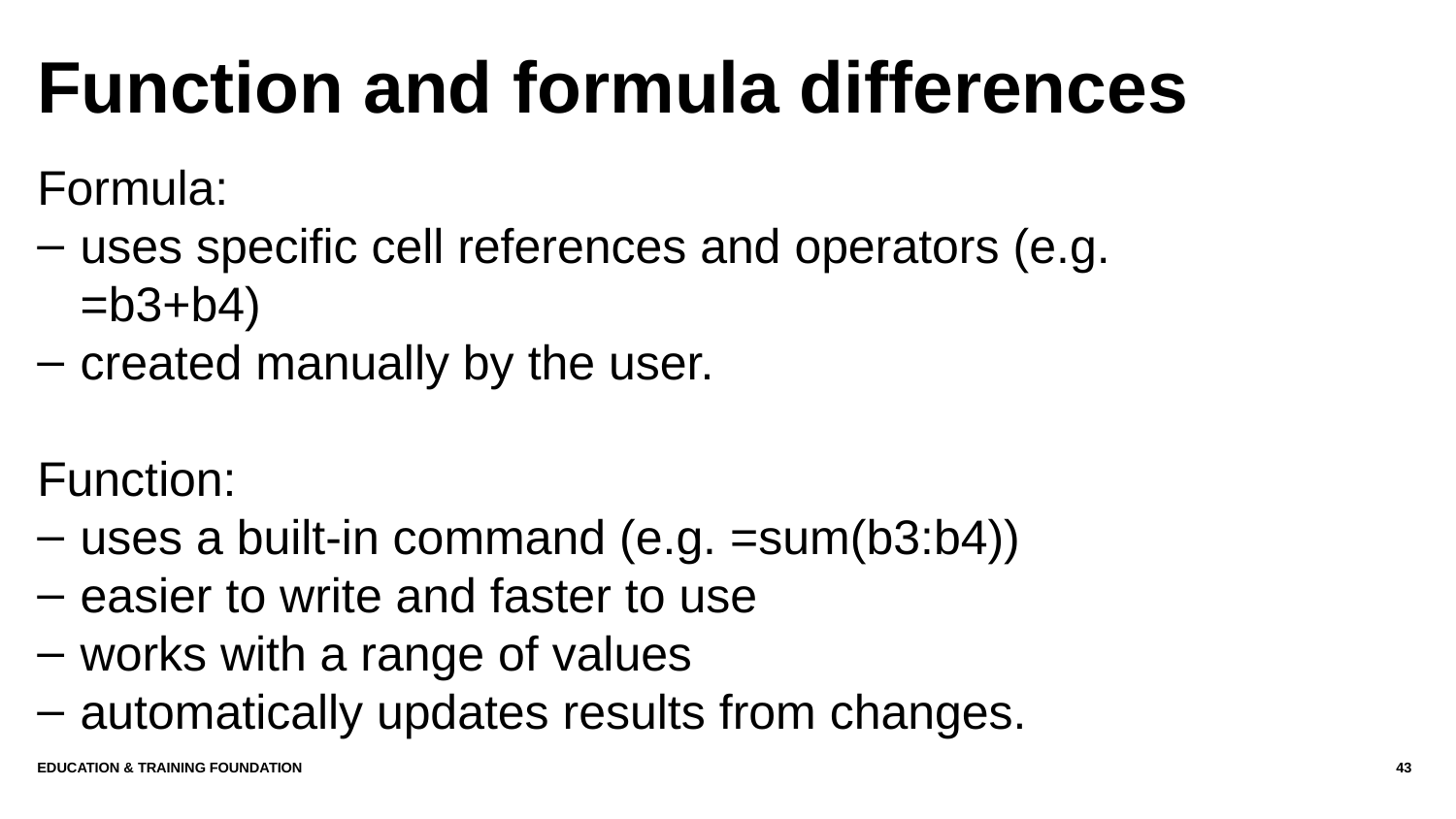

# Function and formula differences
Formula:
uses specific cell references and operators (e.g. =b3+b4)
created manually by the user.

Function:
uses a built-in command (e.g. =sum(b3:b4))
easier to write and faster to use
works with a range of values
automatically updates results from changes.

Education & Training Foundation
43